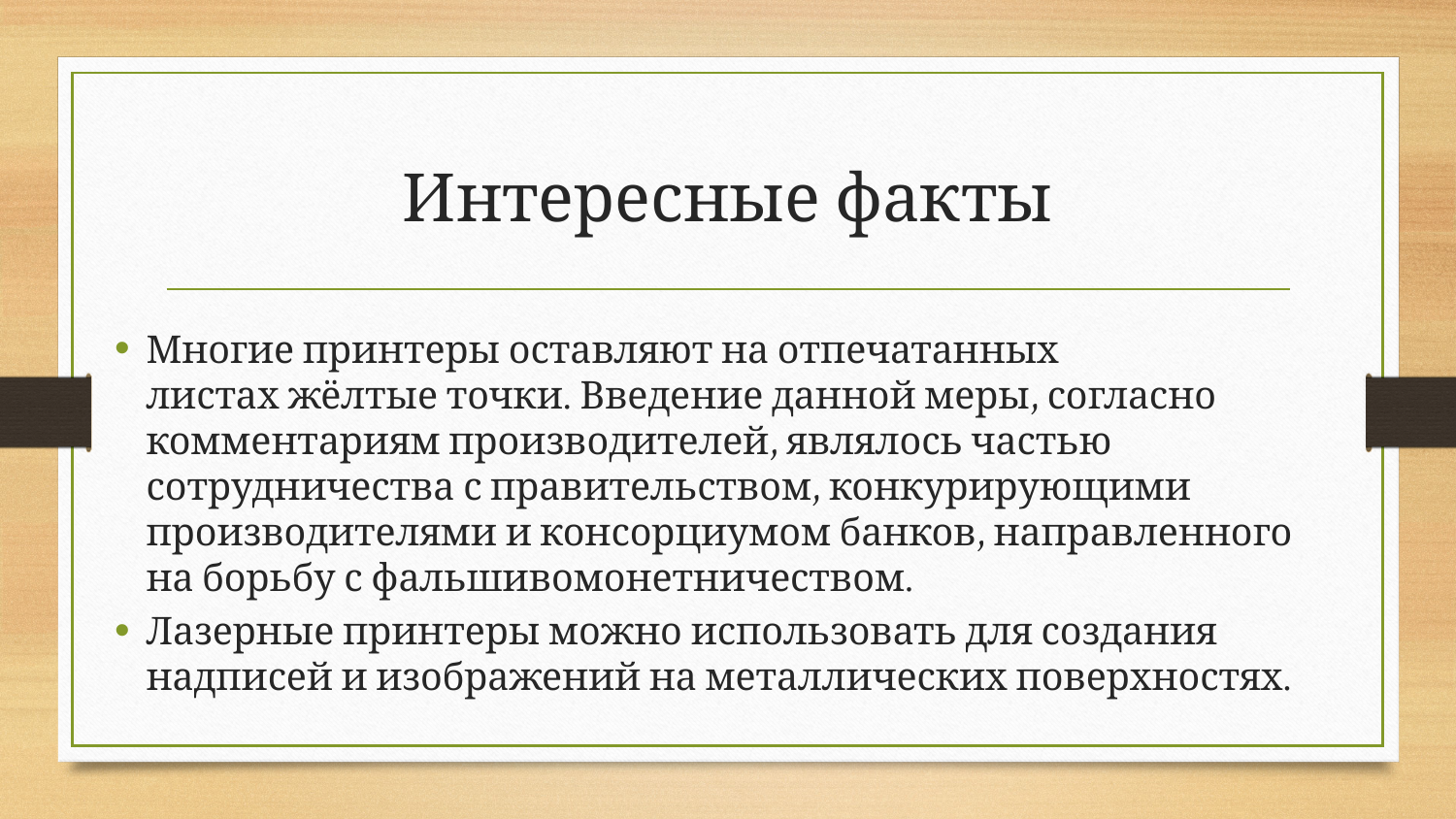

# Интересные факты
Многие принтеры оставляют на отпечатанных листах жёлтые точки. Введение данной меры, согласно комментариям производителей, являлось частью сотрудничества с правительством, конкурирующими производителями и консорциумом банков, направленного на борьбу с фальшивомонетничеством.
Лазерные принтеры можно использовать для создания надписей и изображений на металлических поверхностях.